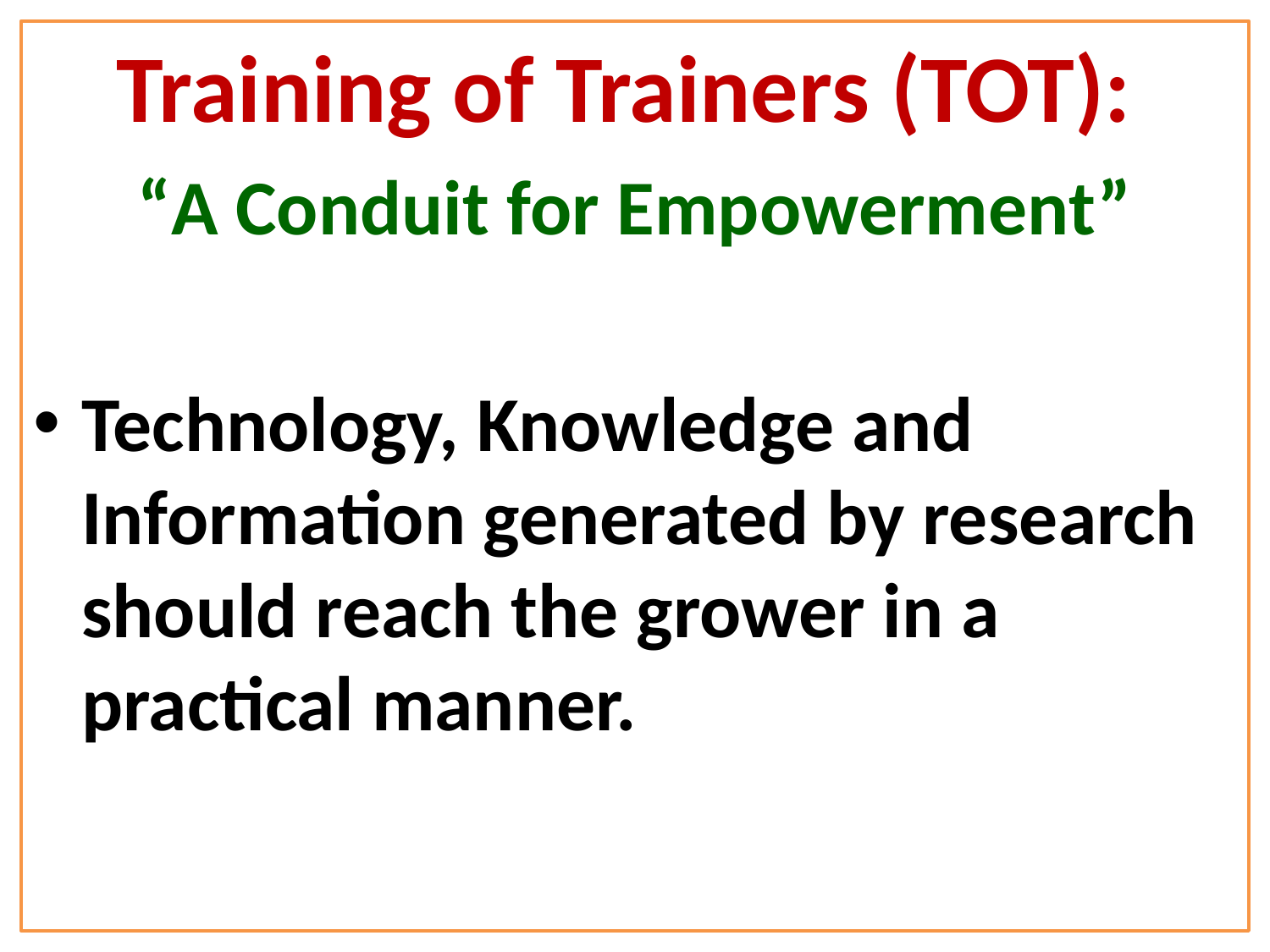

#
Training of Trainers (TOT):
“A Conduit for Empowerment”

Technology, Knowledge and Information generated by research should reach the grower in a practical manner.